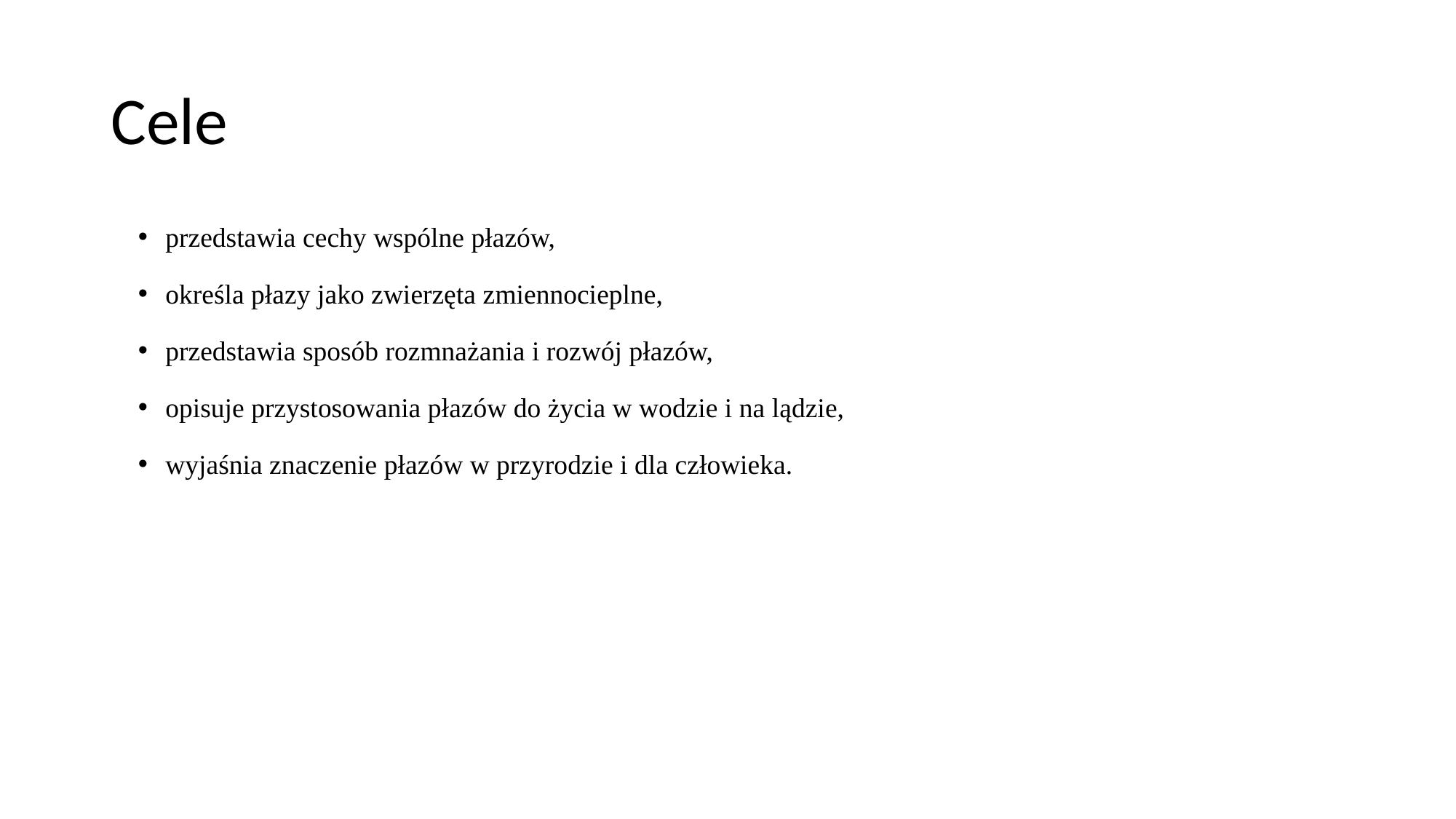

# Cele
przedstawia cechy wspólne płazów,
określa płazy jako zwierzęta zmiennocieplne,
przedstawia sposób rozmnażania i rozwój płazów,
opisuje przystosowania płazów do życia w wodzie i na lądzie,
wyjaśnia znaczenie płazów w przyrodzie i dla człowieka.